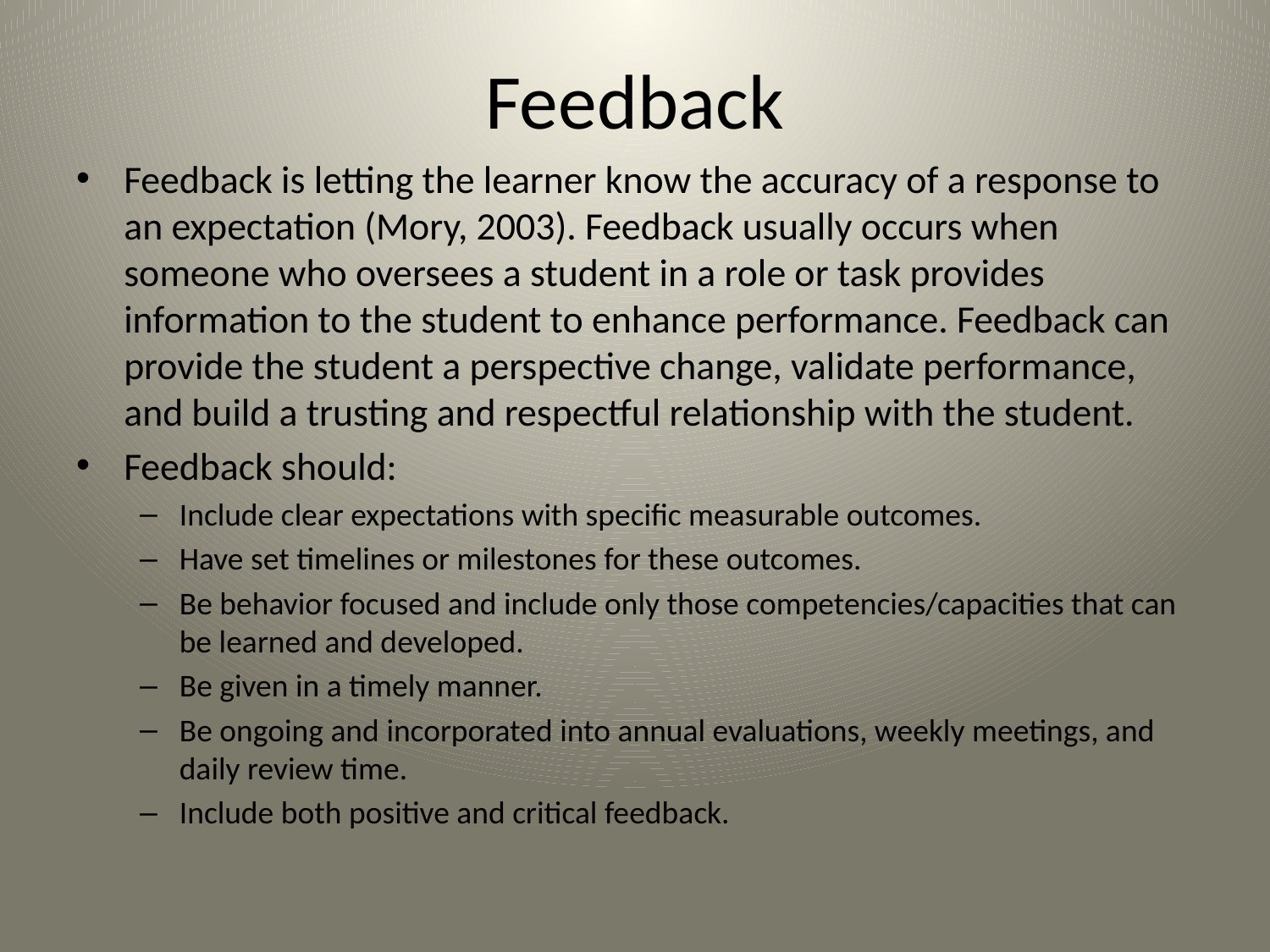

# Feedback
Feedback is letting the learner know the accuracy of a response to an expectation (Mory, 2003). Feedback usually occurs when someone who oversees a student in a role or task provides information to the student to enhance performance. Feedback can provide the student a perspective change, validate performance, and build a trusting and respectful relationship with the student.
Feedback should:
Include clear expectations with specific measurable outcomes.
Have set timelines or milestones for these outcomes.
Be behavior focused and include only those competencies/capacities that can be learned and developed.
Be given in a timely manner.
Be ongoing and incorporated into annual evaluations, weekly meetings, and daily review time.
Include both positive and critical feedback.